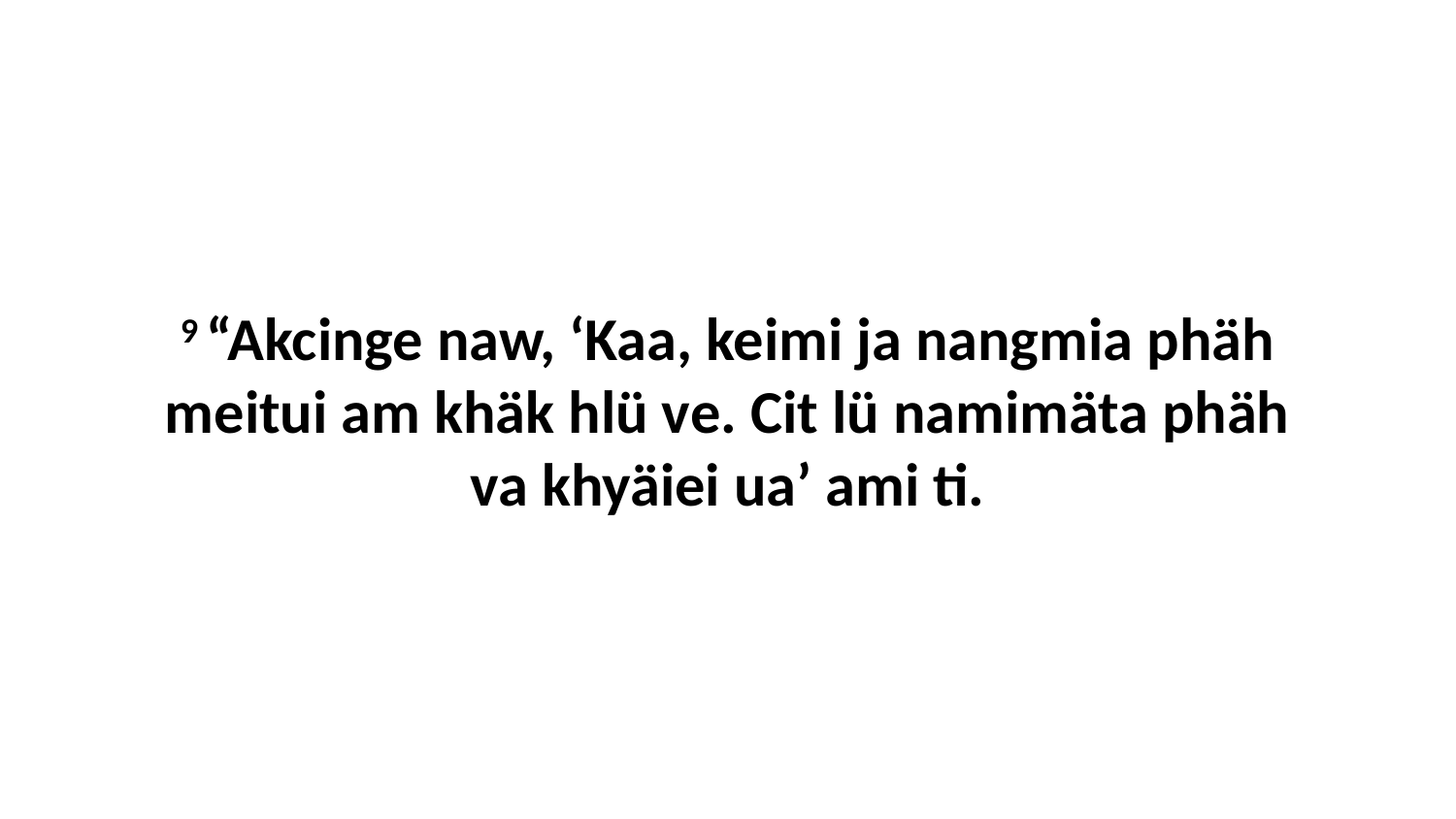

9 “Akcinge naw, ‘Kaa, keimi ja nangmia phäh meitui am khäk hlü ve. Cit lü namimäta phäh va khyäiei ua’ ami ti.